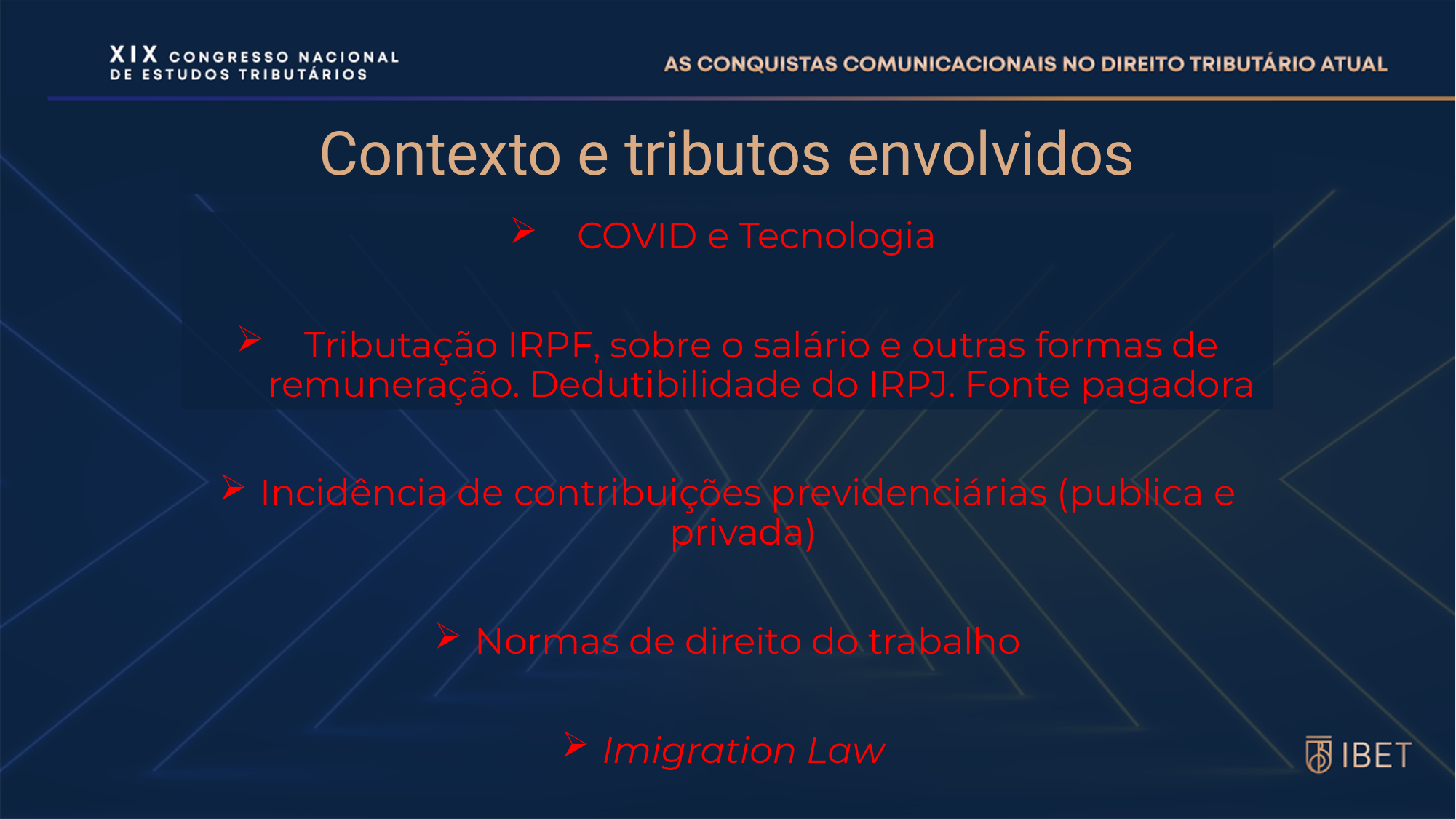

# Contexto e tributos envolvidos
COVID e Tecnologia

Tributação IRPF, sobre o salário e outras formas de remuneração. Dedutibilidade do IRPJ. Fonte pagadora

Incidência de contribuições previdenciárias (publica e privada)

Normas de direito do trabalho

Imigration Law